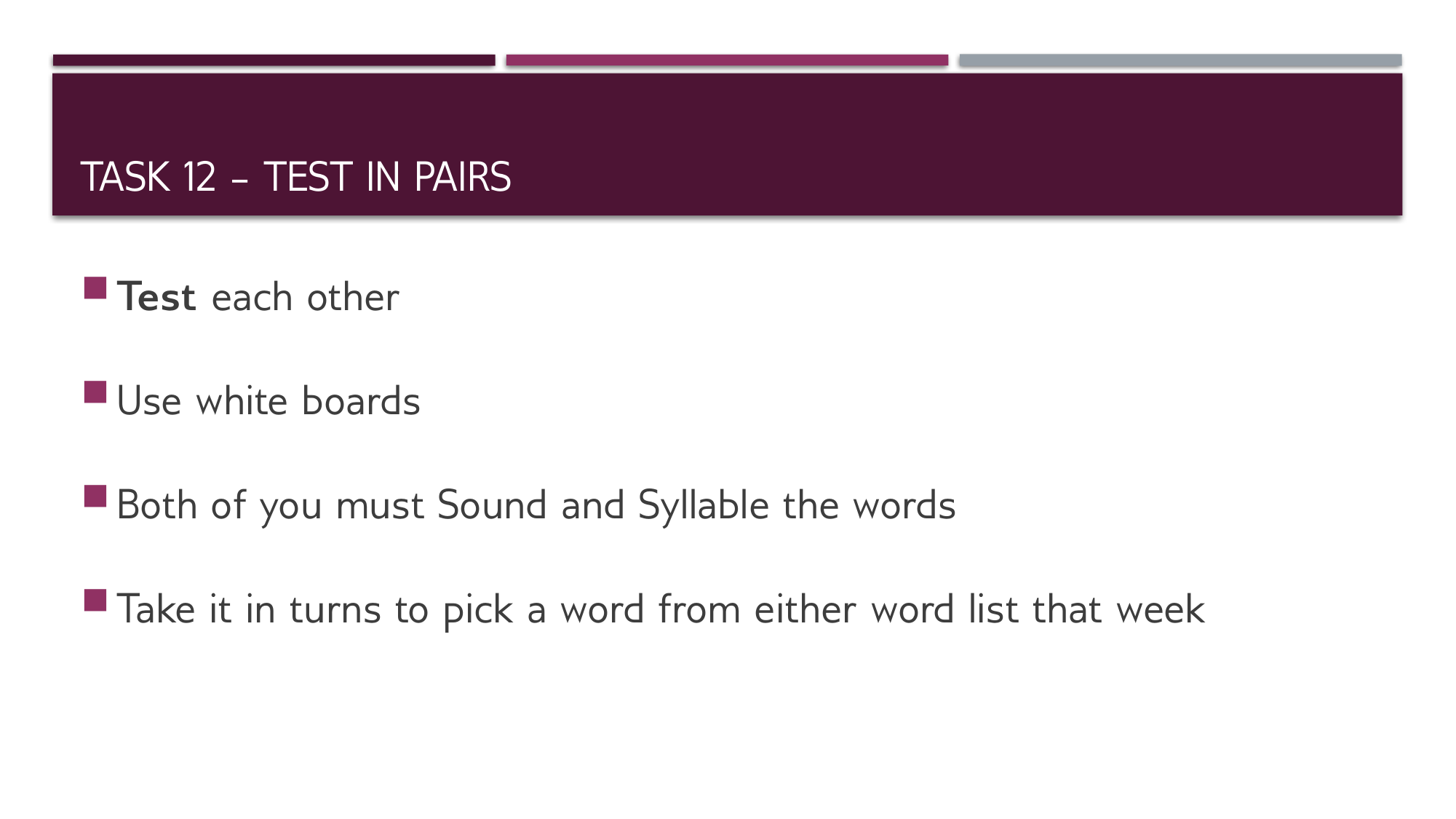

# Task 12 – test in pairs
Test each other
Use white boards
Both of you must Sound and Syllable the words
Take it in turns to pick a word from either word list that week